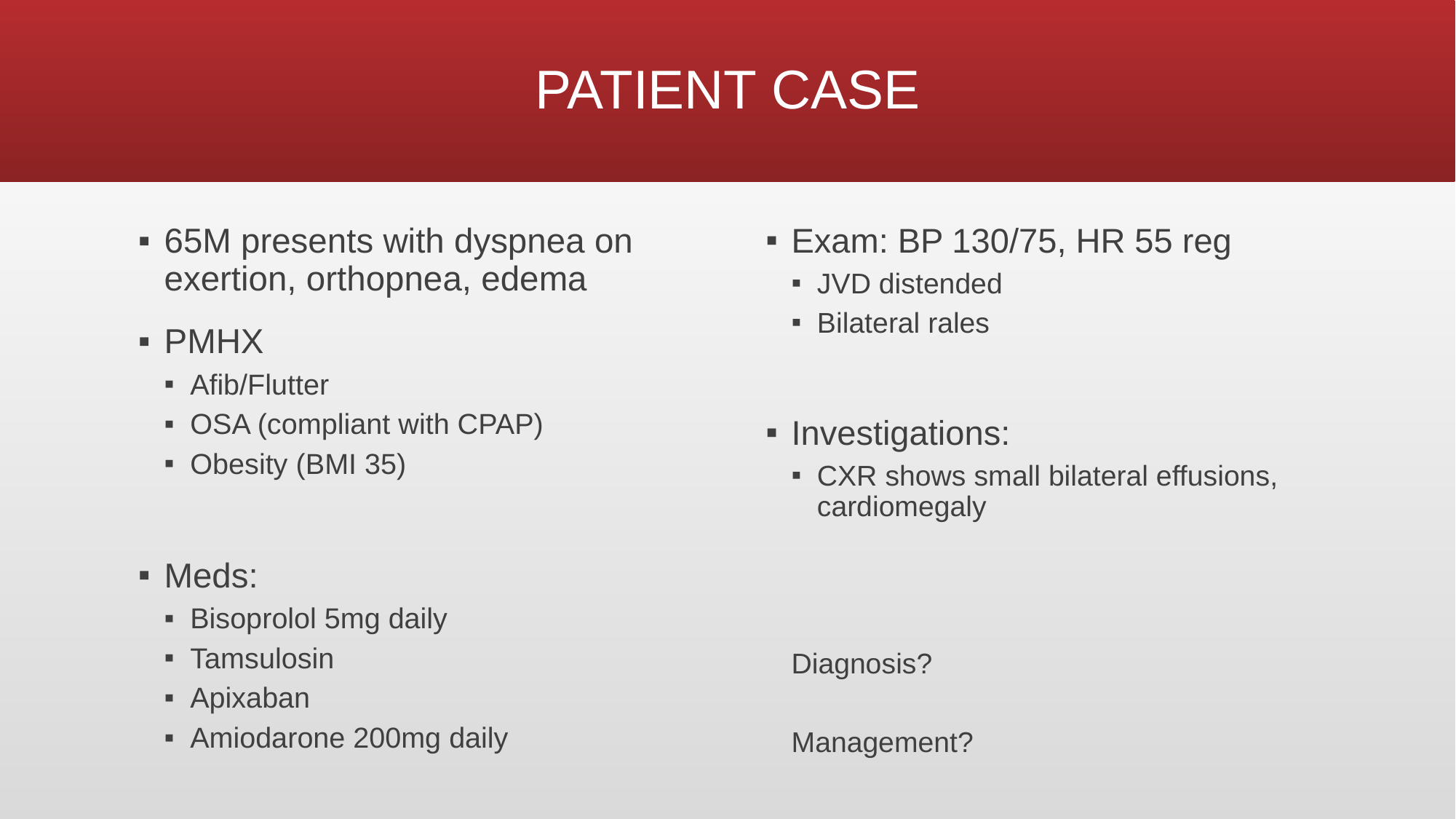

# PATIENT CASE
65M presents with dyspnea on exertion, orthopnea, edema
PMHX
Afib/Flutter
OSA (compliant with CPAP)
Obesity (BMI 35)

Meds:
Bisoprolol 5mg daily
Tamsulosin
Apixaban
Amiodarone 200mg daily
Exam: BP 130/75, HR 55 reg
JVD distended
Bilateral rales

Investigations:
CXR shows small bilateral effusions, cardiomegaly

Diagnosis?

Management?